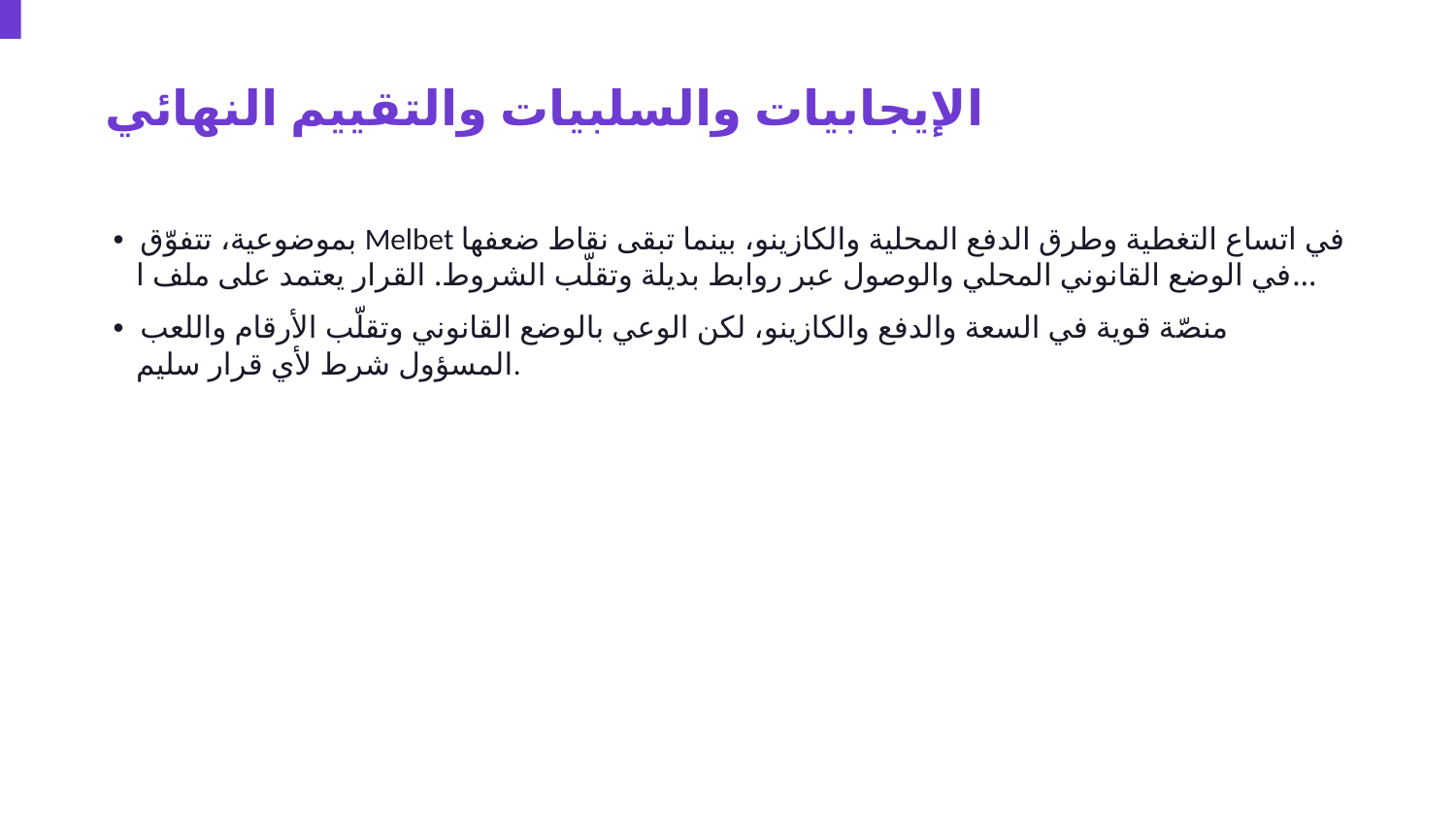

الإيجابيات والسلبيات والتقييم النهائي
•  بموضوعية، تتفوّق Melbet في اتساع التغطية وطرق الدفع المحلية والكازينو، بينما تبقى نقاط ضعفها في الوضع القانوني المحلي والوصول عبر روابط بديلة وتقلّب الشروط. القرار يعتمد على ملف ا…
•  منصّة قوية في السعة والدفع والكازينو، لكن الوعي بالوضع القانوني وتقلّب الأرقام واللعب المسؤول شرط لأي قرار سليم.